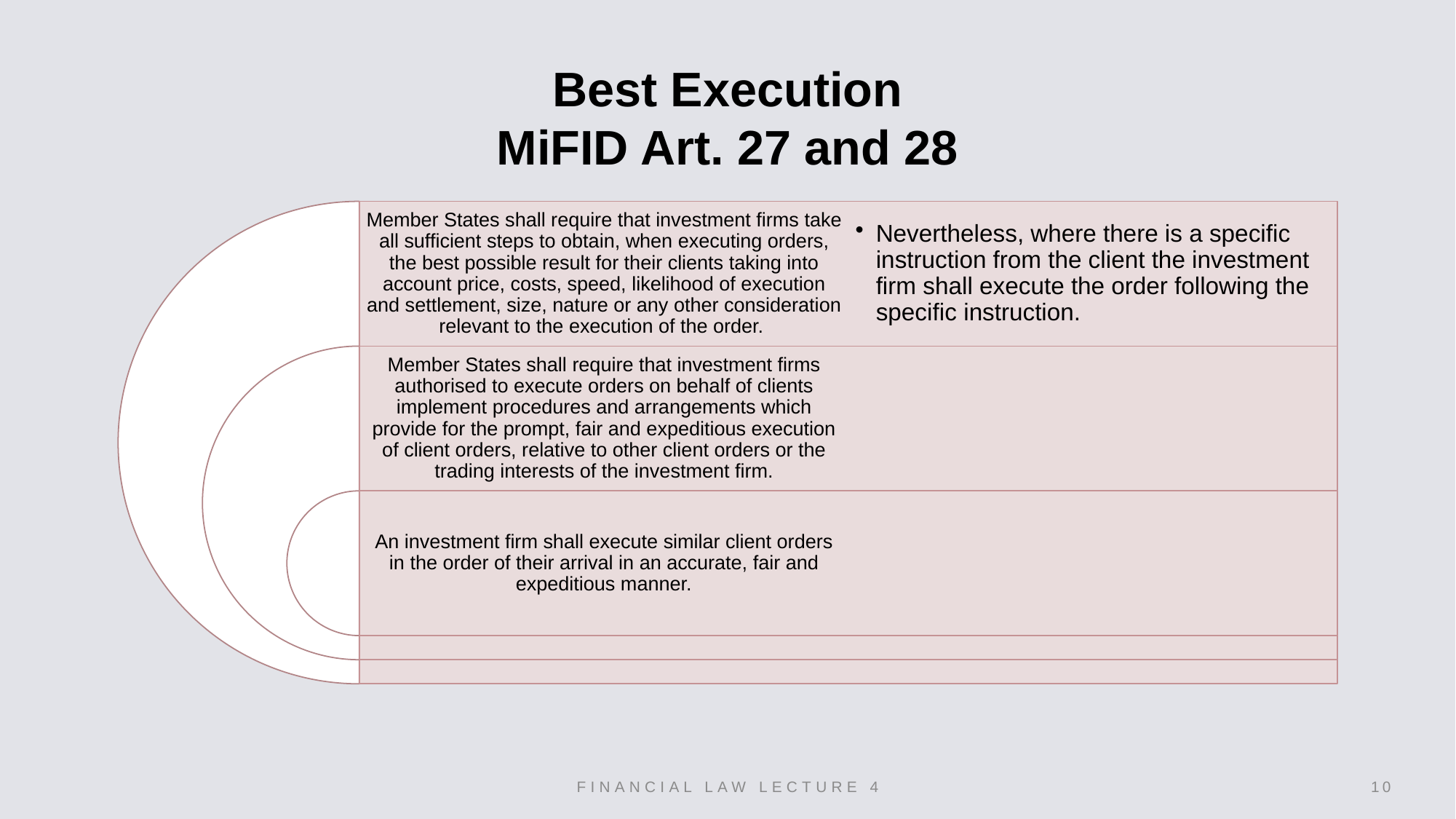

# Best Execution MiFID Art. 27 and 28
Member States shall require that investment firms take all sufficient steps to obtain, when executing orders, the best possible result for their clients taking into account price, costs, speed, likelihood of execution and settlement, size, nature or any other consideration relevant to the execution of the order.
Member States shall require that investment firms authorised to execute orders on behalf of clients implement procedures and arrangements which provide for the prompt, fair and expeditious execution of client orders, relative to other client orders or the trading interests of the investment firm.
An investment firm shall execute similar client orders in the order of their arrival in an accurate, fair and expeditious manner.
Nevertheless, where there is a specific instruction from the client the investment firm shall execute the order following the specific instruction.
Financial Law Lecture 4
10